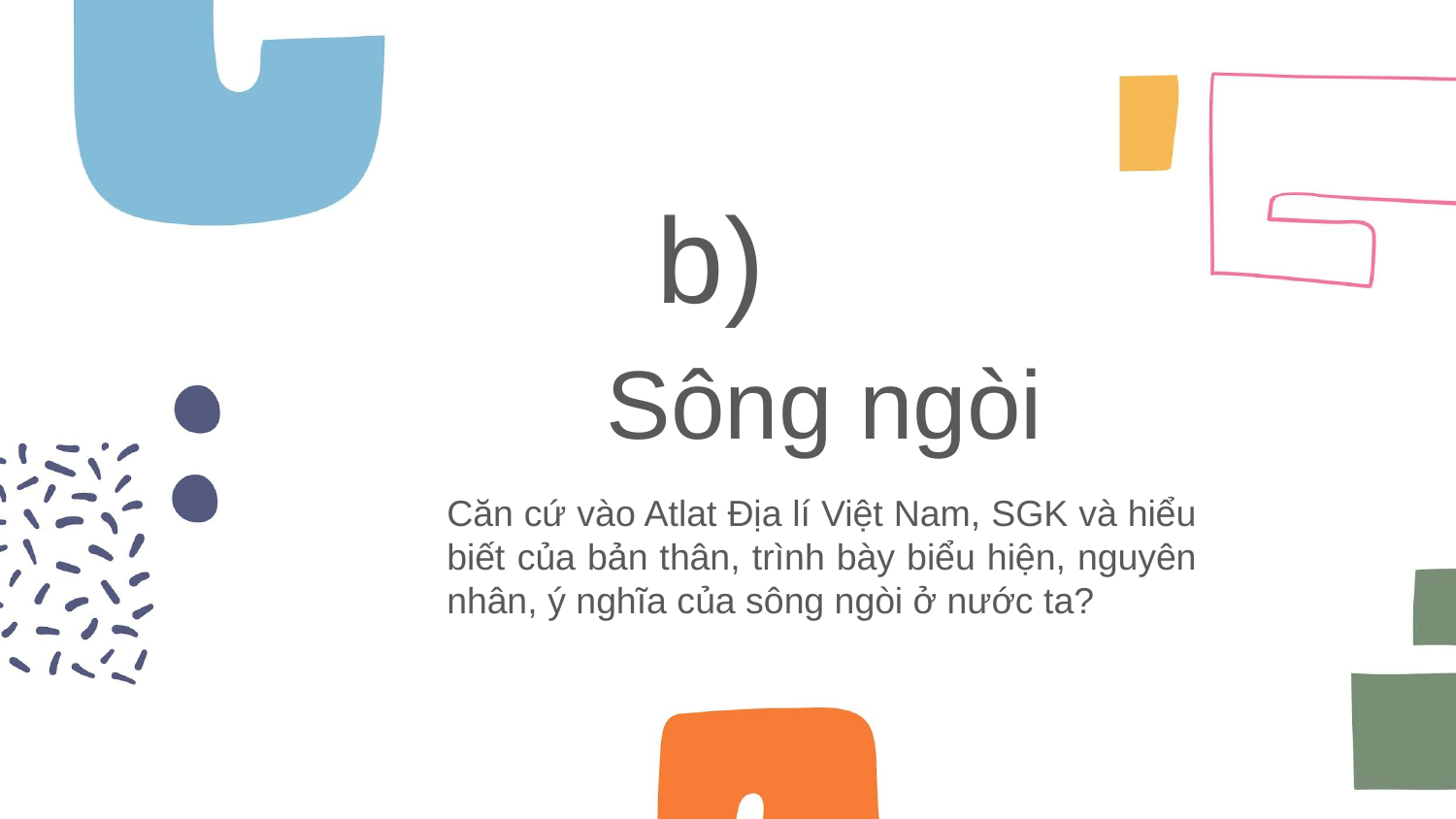

b)
# Sông ngòi
Căn cứ vào Atlat Địa lí Việt Nam, SGK và hiểu biết của bản thân, trình bày biểu hiện, nguyên nhân, ý nghĩa của sông ngòi ở nước ta?